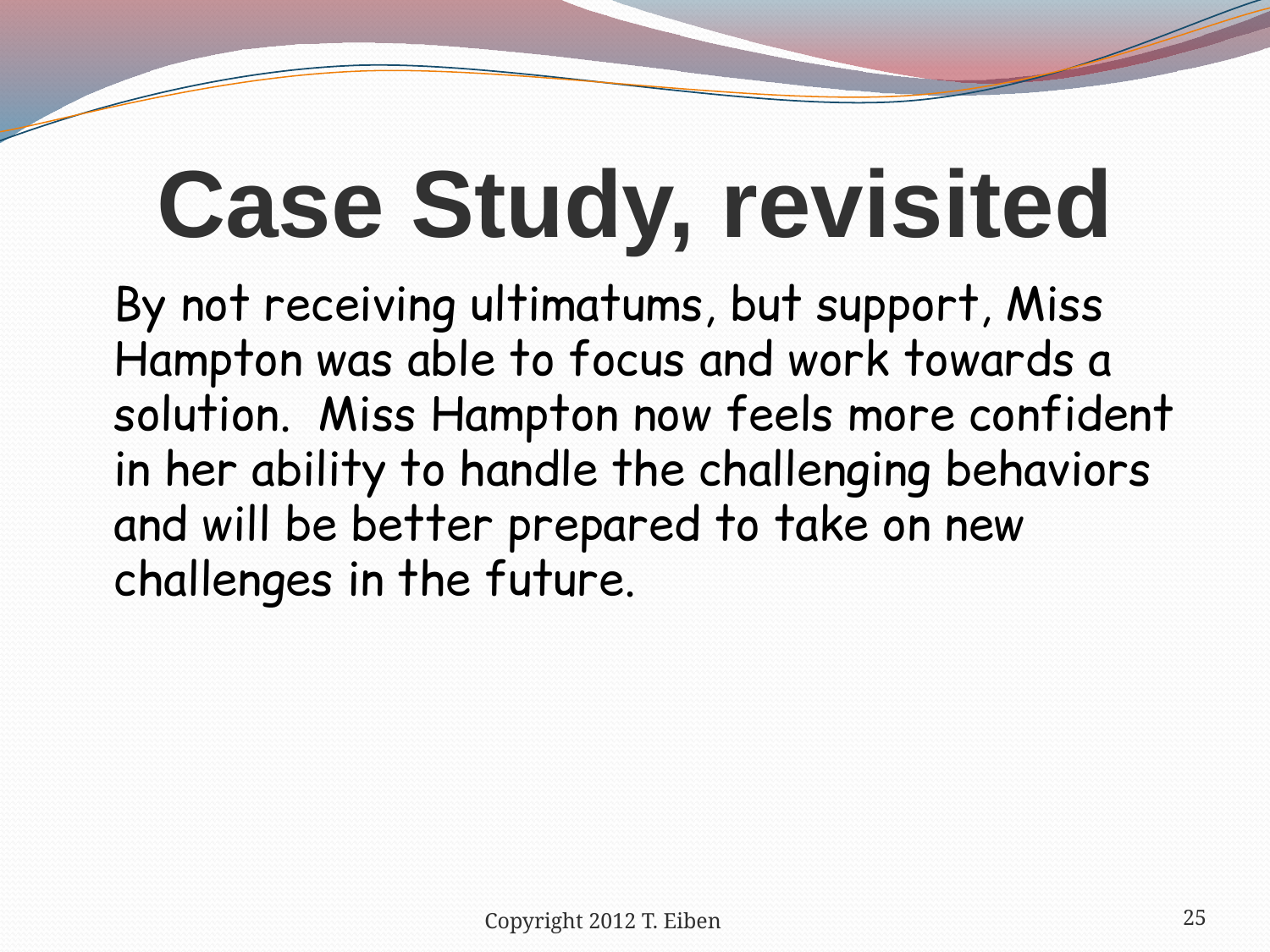

# Case Study, revisited
By not receiving ultimatums, but support, Miss Hampton was able to focus and work towards a solution.  Miss Hampton now feels more confident in her ability to handle the challenging behaviors and will be better prepared to take on new challenges in the future.
Copyright 2012 T. Eiben
25